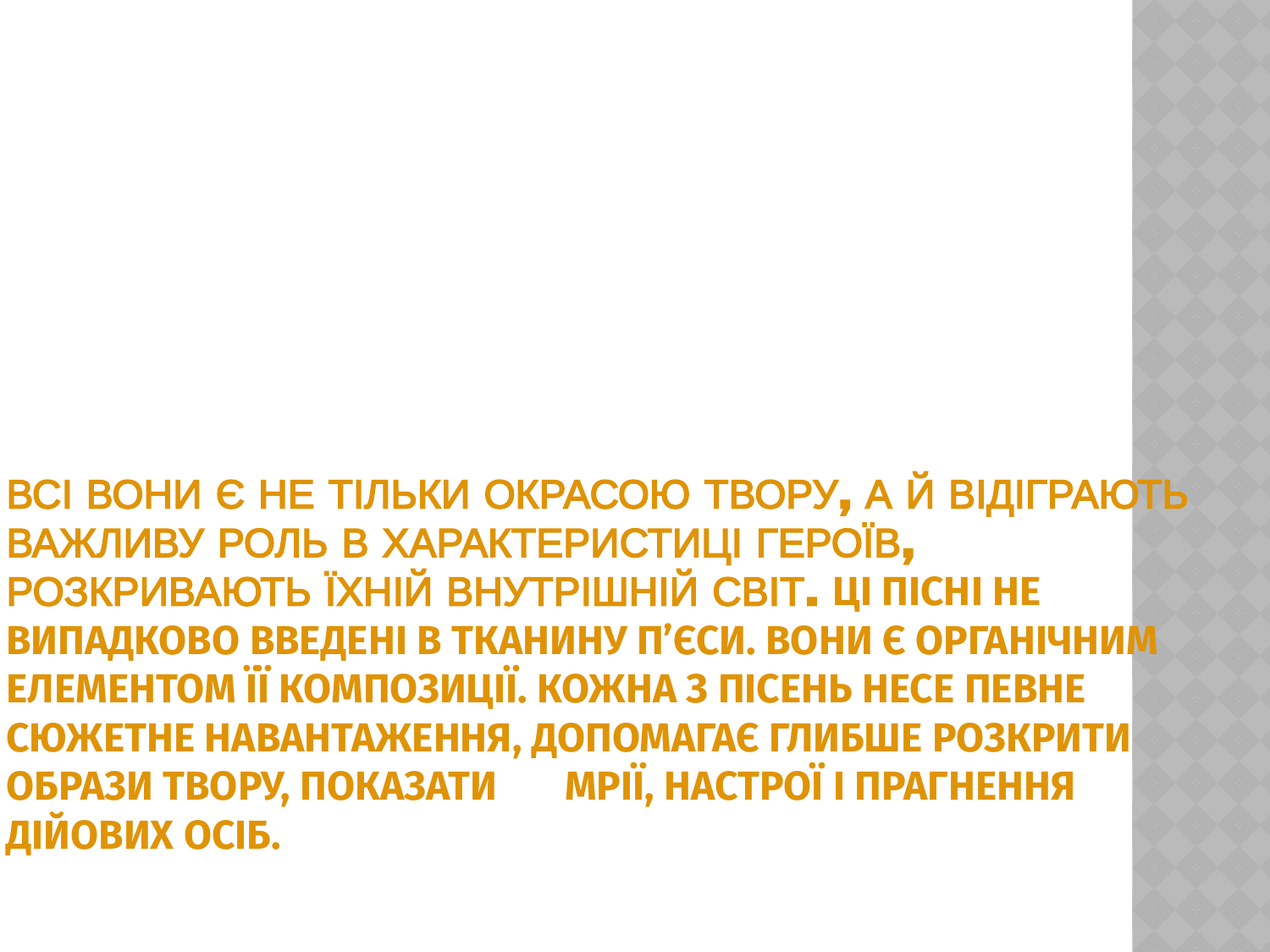

# Всі вони є не тільки окрасою твору, а й відіграють важливу роль в характеристиці героїв, розкривають їхній внутрішній світ. Ці пісні не випадково введені в тканину п’єси. Вони є органічним елементом її композиції. Кожна з пісень несе певне сюжетне навантаження, допомагає глибше розкрити образи твору, показати       мрії, настрої і прагнення дійових осіб.